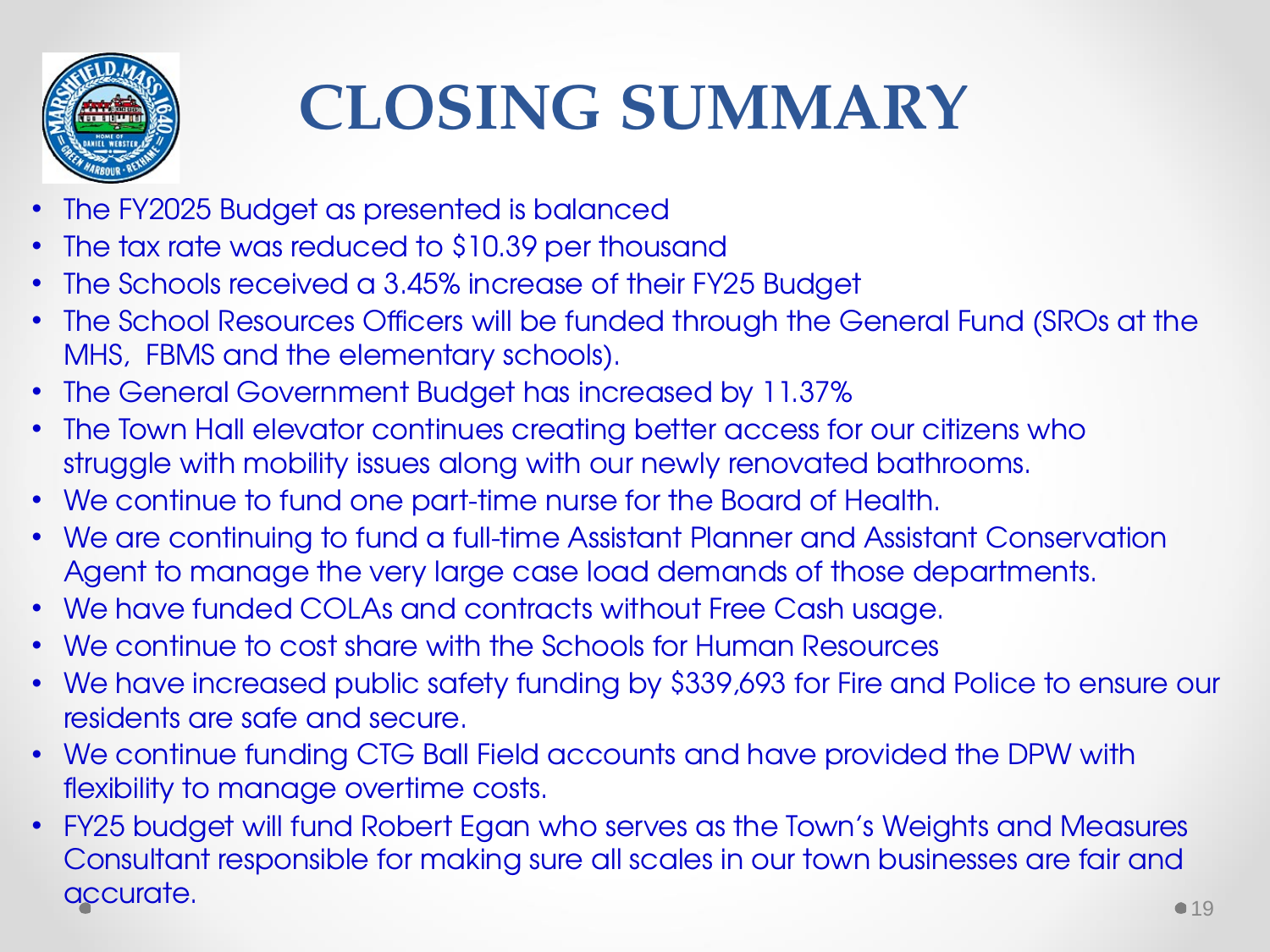

# CLOSING SUMMARY
The FY2025 Budget as presented is balanced
The tax rate was reduced to $10.39 per thousand
The Schools received a 3.45% increase of their FY25 Budget
The School Resources Officers will be funded through the General Fund (SROs at the MHS,  FBMS and the elementary schools).
The General Government Budget has increased by 11.37%
The Town Hall elevator continues creating better access for our citizens who  struggle with mobility issues along with our newly renovated bathrooms.
We continue to fund one part-time nurse for the Board of Health.
We are continuing to fund a full-time Assistant Planner and Assistant Conservation Agent to manage the very large case load demands of those departments.
We have funded COLAs and contracts without Free Cash usage.
We continue to cost share with the Schools for Human Resources
We have increased public safety funding by $339,693 for Fire and Police to ensure our residents are safe and secure.
We continue funding CTG Ball Field accounts and have provided the DPW with  flexibility to manage overtime costs.
FY25 budget will fund Robert Egan who serves as the Town’s Weights and Measures Consultant responsible for making sure all scales in our town businesses are fair and accurate.
19